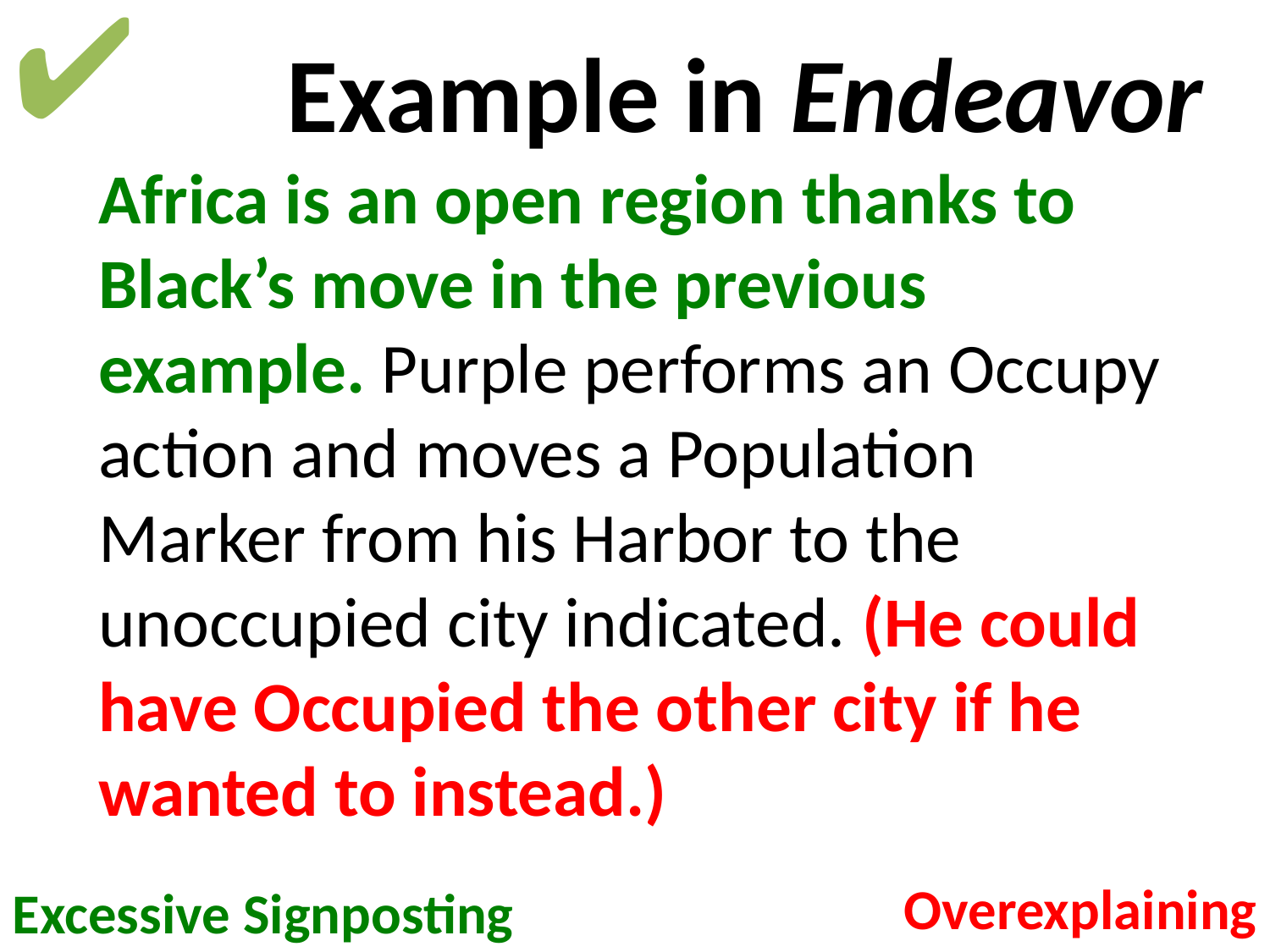

✔
Example in Endeavor
Africa is an open region thanks to Black’s move in the previous example. Purple performs an Occupy action and moves a Population Marker from his Harbor to the unoccupied city indicated. (He could have Occupied the other city if he wanted to instead.)
Overexplaining
Excessive Signposting